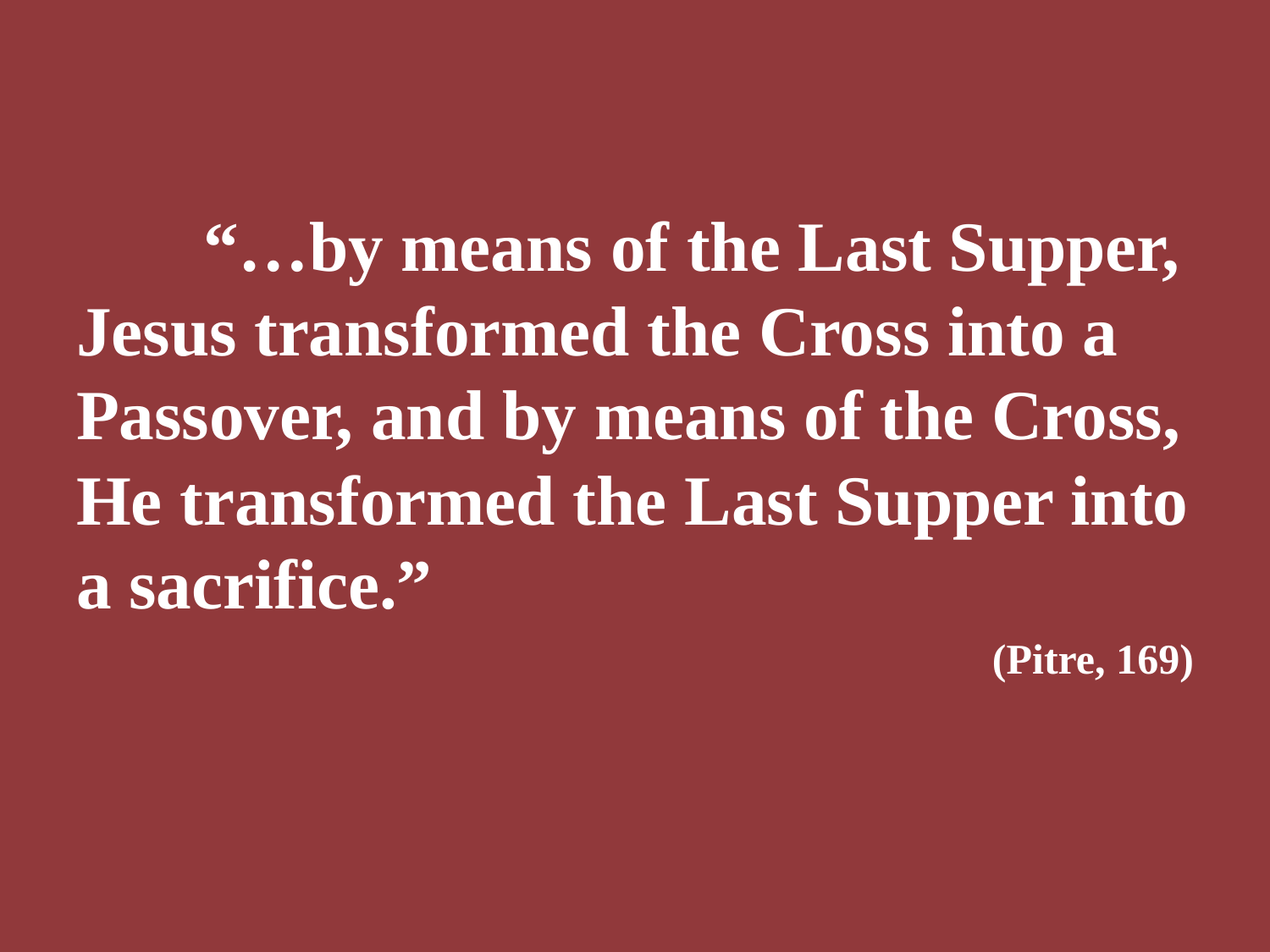

“…by means of the Last Supper, Jesus transformed the Cross into a Passover, and by means of the Cross, He transformed the Last Supper into a sacrifice.”
(Pitre, 169)